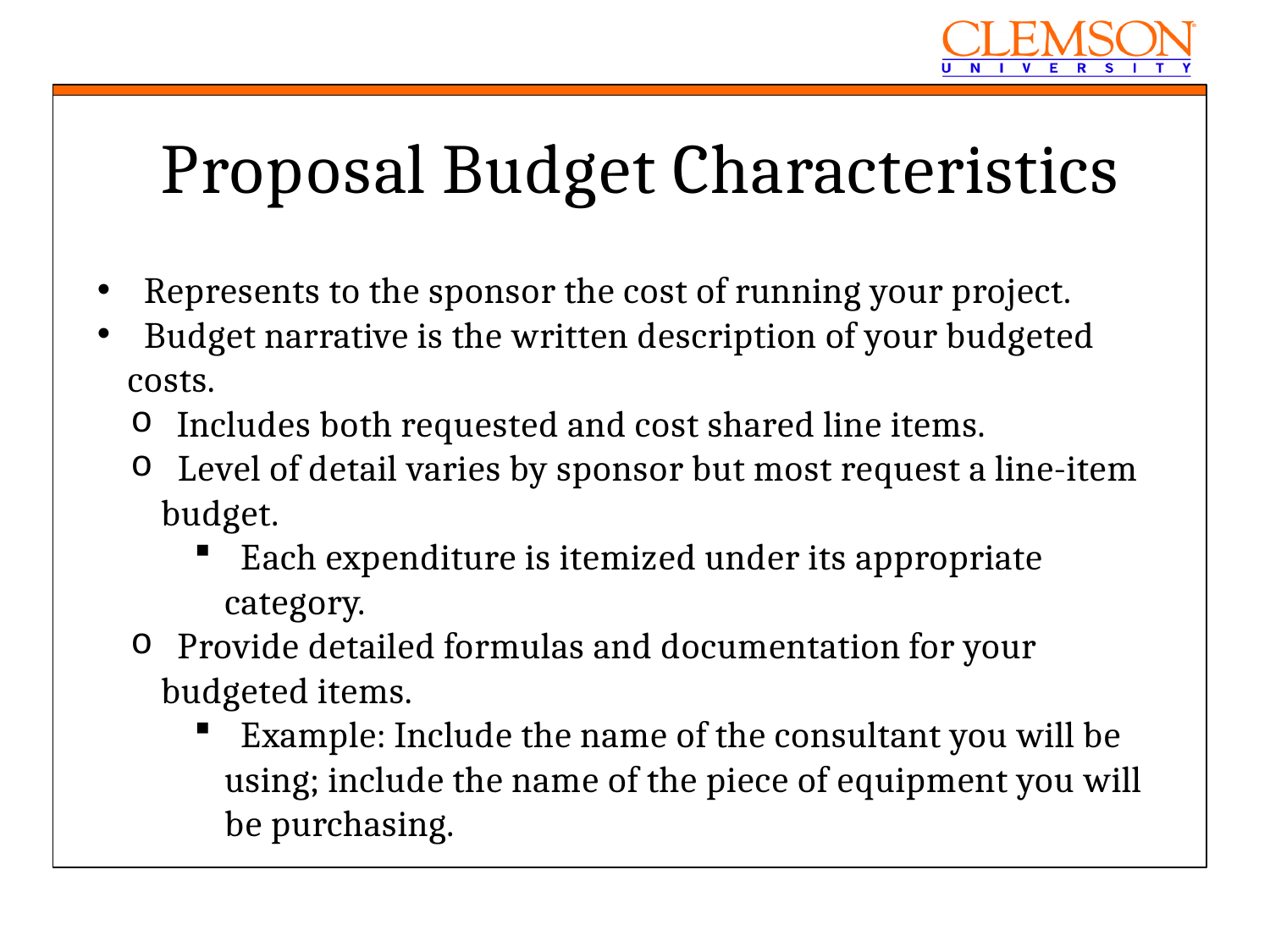

Proposal Budget Characteristics

  Represents to the sponsor the cost of running your project.
  Budget narrative is the written description of your budgeted           costs.
  Includes both requested and cost shared line items.
  Level of detail varies by sponsor but most request a line-item budget.
  Each expenditure is itemized under its appropriate category.
  Provide detailed formulas and documentation for your budgeted items.
  Example: Include the name of the consultant you will be using; include the name of the piece of equipment you will be purchasing.